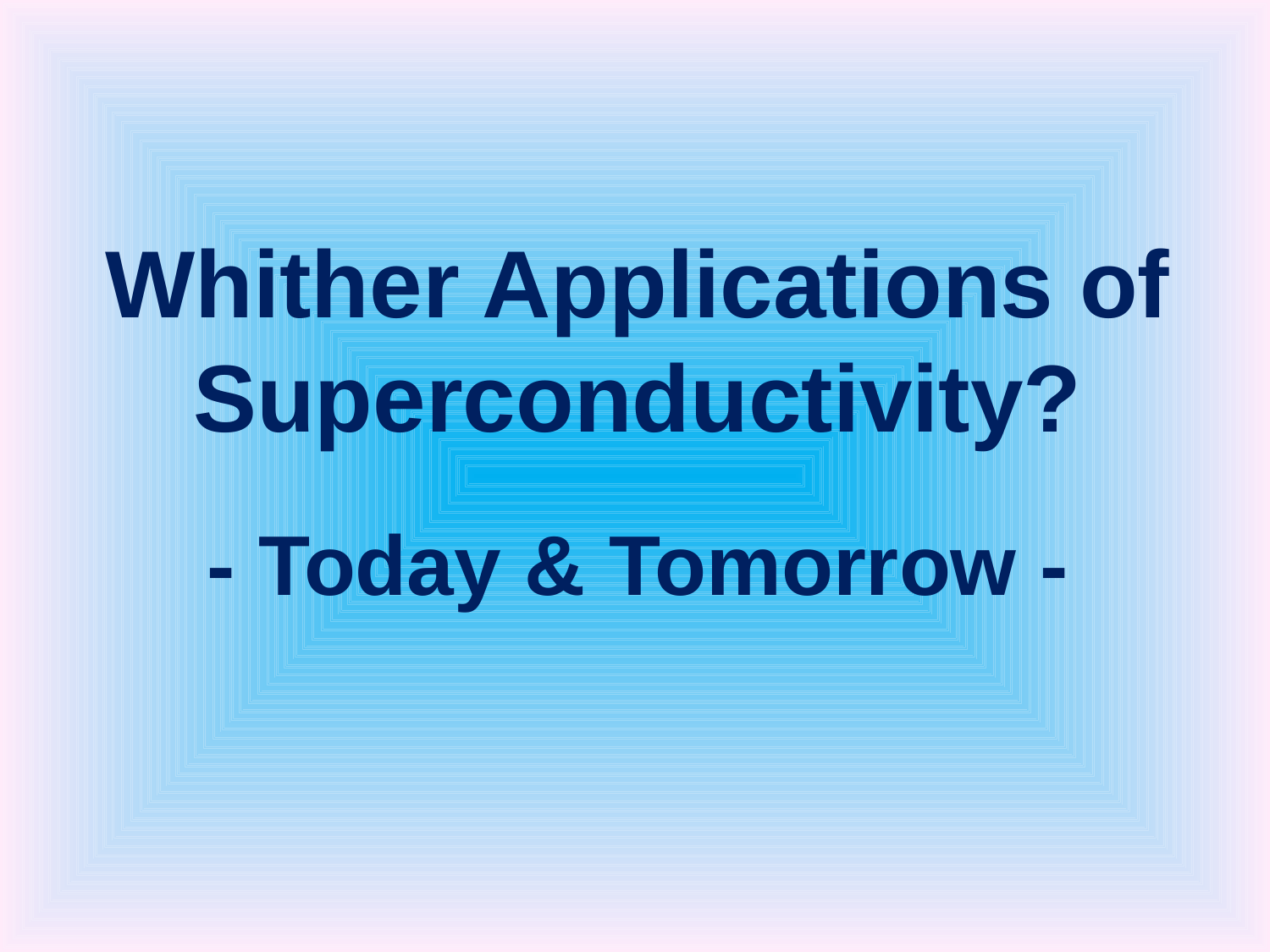

Whither Applications of Superconductivity?

- Today & Tomorrow -